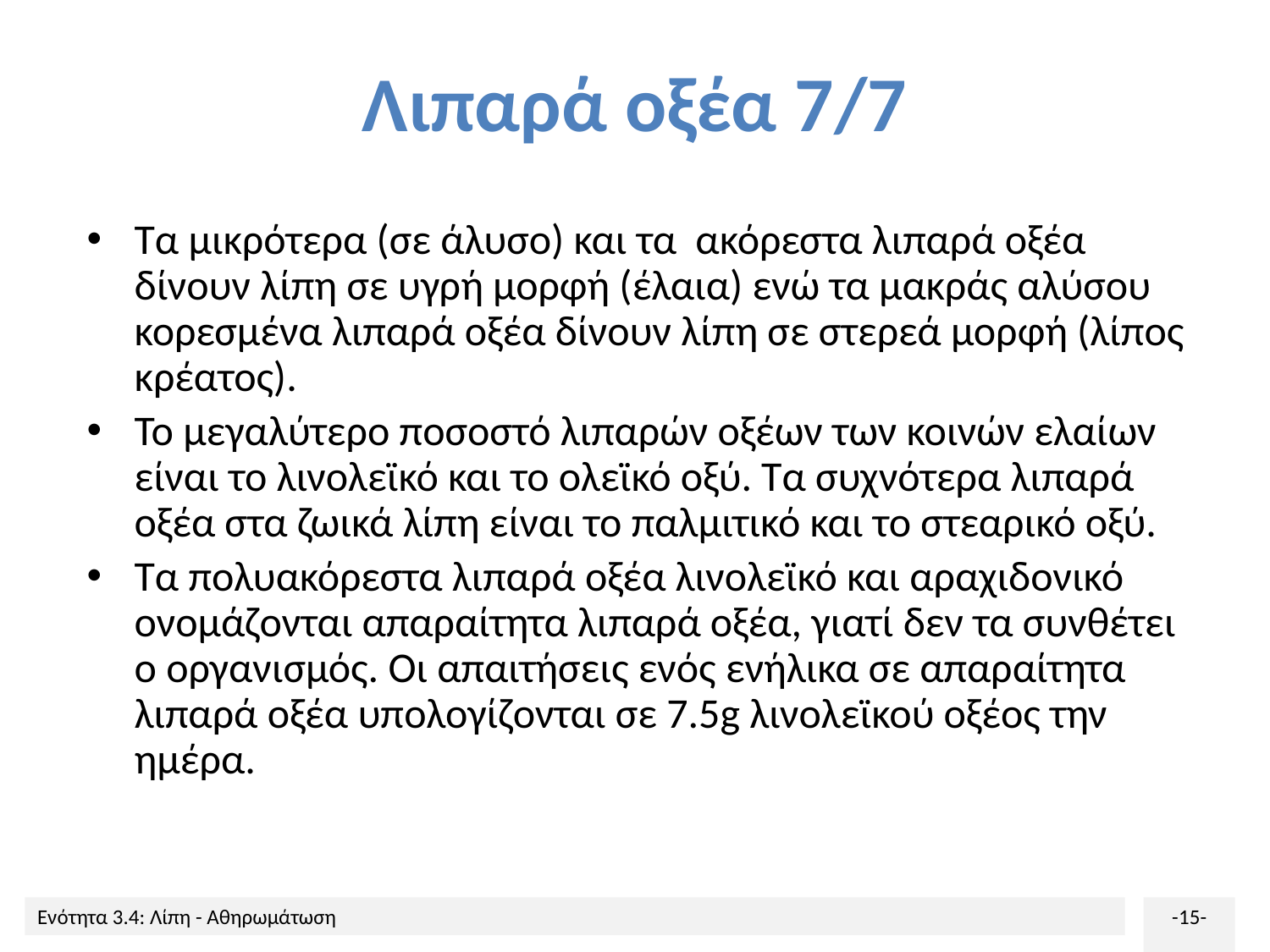

# Λιπαρά οξέα 7/7
Τα μικρότερα (σε άλυσο) και τα  ακόρεστα λιπαρά οξέα δίνουν λίπη σε υγρή μορφή (έλαια) ενώ τα μακράς αλύσου κορεσμένα λιπαρά οξέα δίνουν λίπη σε στερεά μορφή (λίπος κρέατος).
Το μεγαλύτερο ποσοστό λιπαρών οξέων των κοινών ελαίων είναι το λινολεϊκό και το ολεϊκό οξύ. Τα συχνότερα λιπαρά οξέα στα ζωικά λίπη είναι το παλμιτικό και το στεαρικό οξύ.
Τα πολυακόρεστα λιπαρά οξέα λινολεϊκό και αραχιδονικό ονομάζονται απαραίτητα λιπαρά οξέα, γιατί δεν τα συνθέτει ο οργανισμός. Οι απαιτήσεις ενός ενήλικα σε απαραίτητα λιπαρά οξέα υπολογίζονται σε 7.5g λινολεϊκού οξέος την ημέρα.